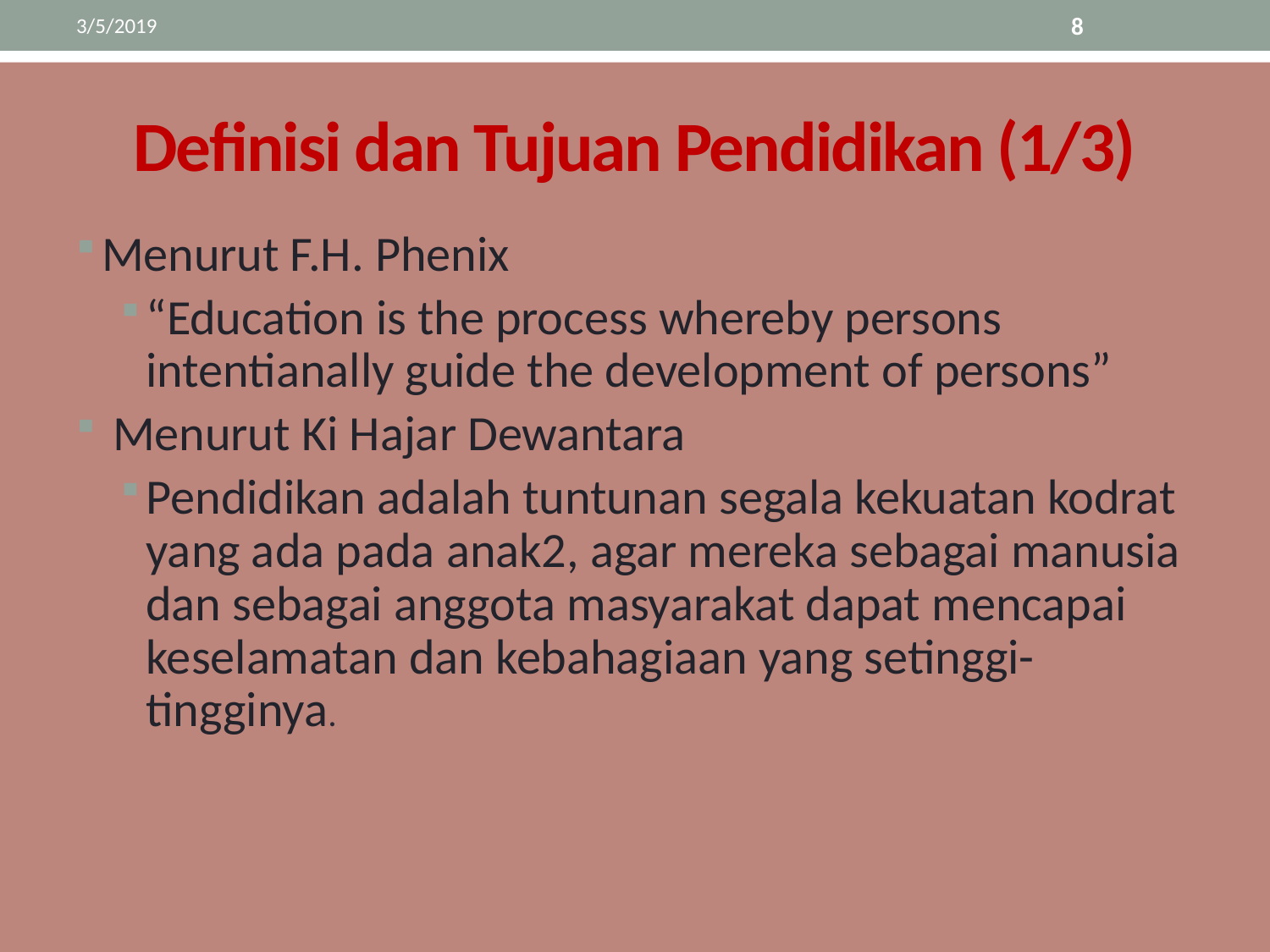

3/5/2019
8
# Definisi dan Tujuan Pendidikan (1/3)
Menurut F.H. Phenix
“Education is the process whereby persons intentianally guide the development of persons”
 Menurut Ki Hajar Dewantara
Pendidikan adalah tuntunan segala kekuatan kodrat yang ada pada anak2, agar mereka sebagai manusia dan sebagai anggota masyarakat dapat mencapai keselamatan dan kebahagiaan yang setinggi-tingginya.